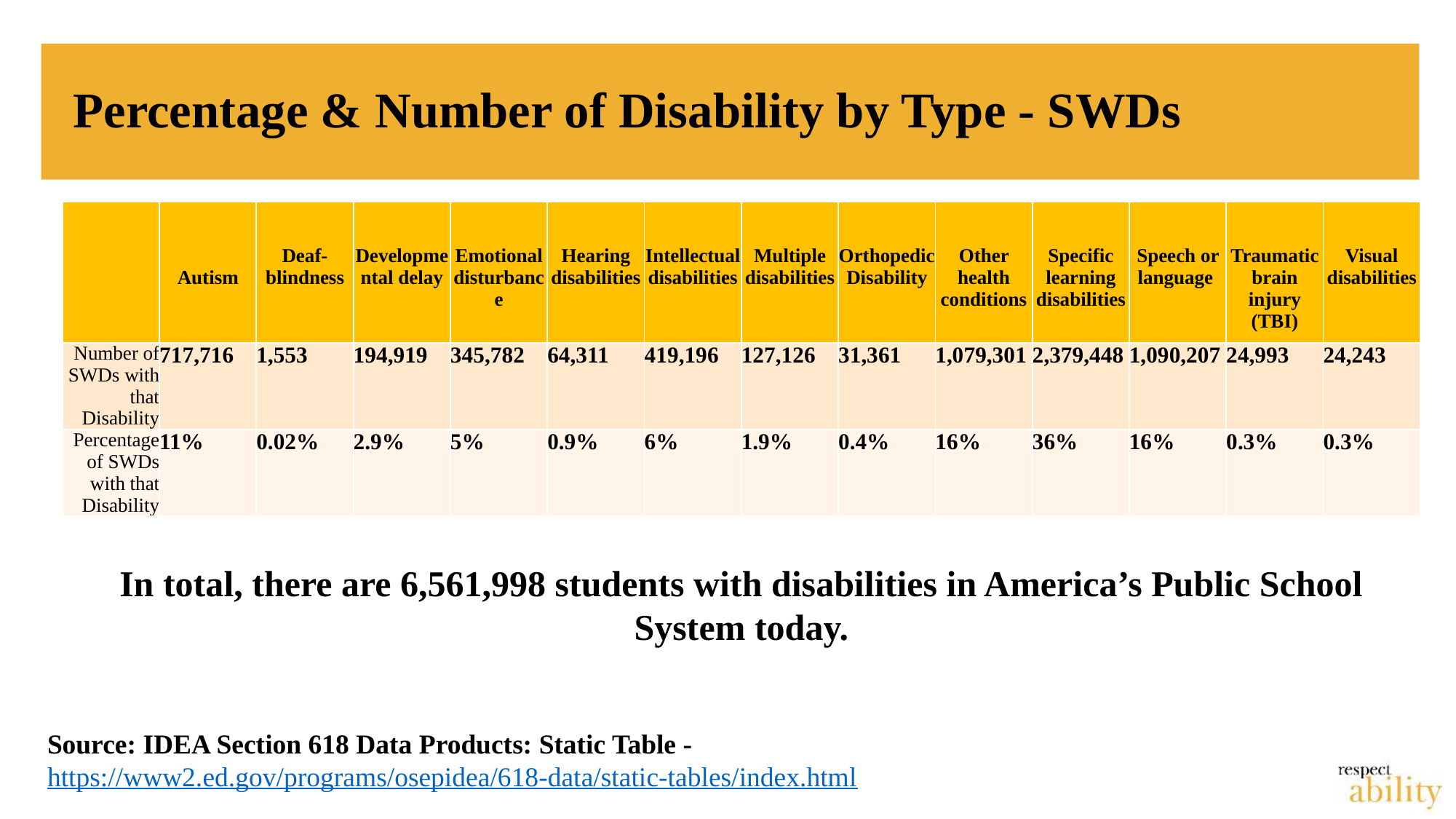

# Percentage & Number of Disability by Type - SWDs
|  | Autism | Deaf-blindness | Developmental delay | Emotional disturbance | Hearing disabilities | Intellectual disabilities | Multiple disabilities | Orthopedic Disability | Other health conditions | Specific learning disabilities | Speech or language | Traumatic brain injury (TBI) | Visual disabilities |
| --- | --- | --- | --- | --- | --- | --- | --- | --- | --- | --- | --- | --- | --- |
| Number of SWDs with that Disability | 717,716 | 1,553 | 194,919 | 345,782 | 64,311 | 419,196 | 127,126 | 31,361 | 1,079,301 | 2,379,448 | 1,090,207 | 24,993 | 24,243 |
| Percentage of SWDs with that Disability | 11% | 0.02% | 2.9% | 5% | 0.9% | 6% | 1.9% | 0.4% | 16% | 36% | 16% | 0.3% | 0.3% |
In total, there are 6,561,998 students with disabilities in America’s Public School System today.
Source: IDEA Section 618 Data Products: Static Table - https://www2.ed.gov/programs/osepidea/618-data/static-tables/index.html